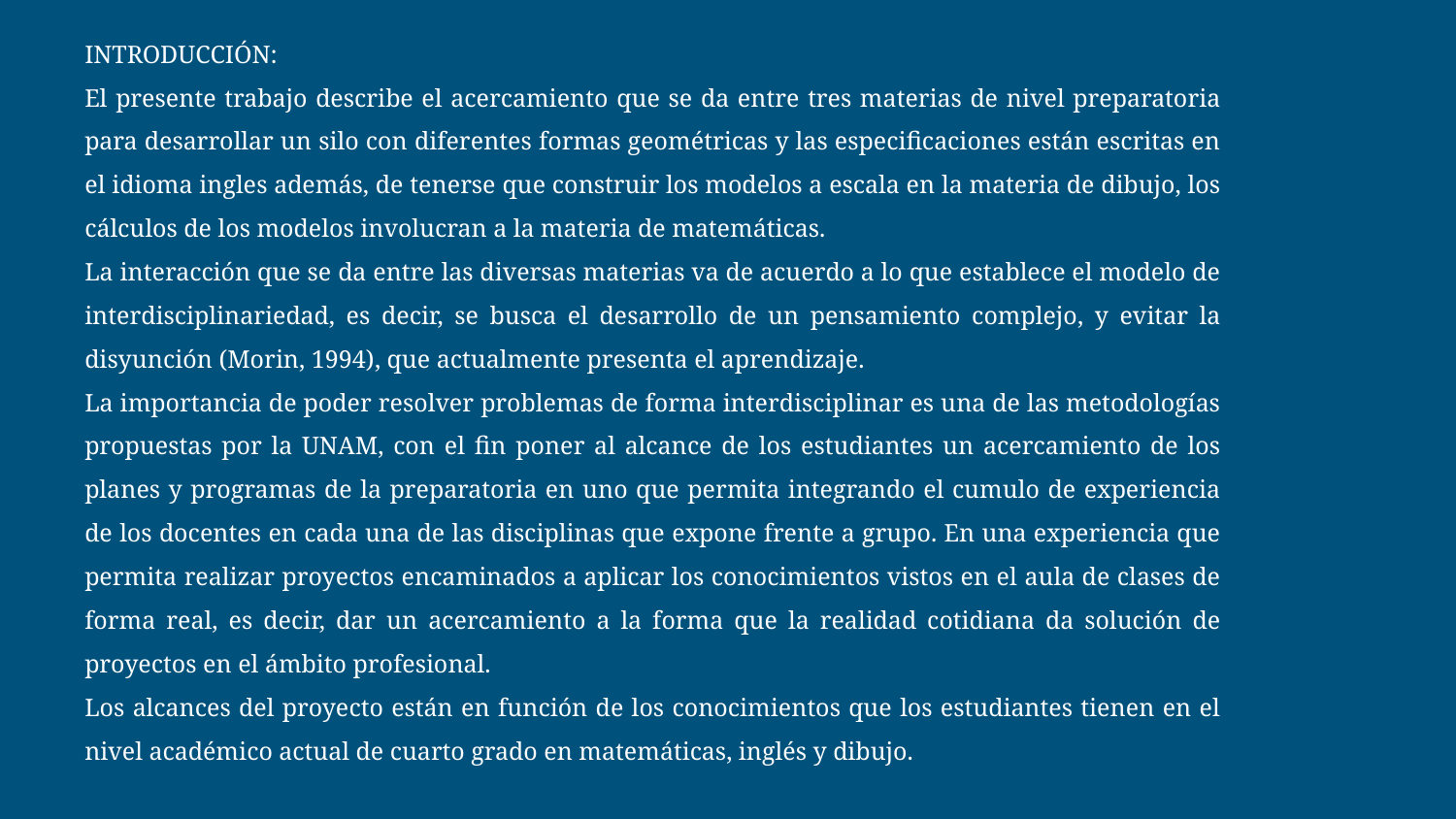

INTRODUCCIÓN:
El presente trabajo describe el acercamiento que se da entre tres materias de nivel preparatoria para desarrollar un silo con diferentes formas geométricas y las especificaciones están escritas en el idioma ingles además, de tenerse que construir los modelos a escala en la materia de dibujo, los cálculos de los modelos involucran a la materia de matemáticas.
La interacción que se da entre las diversas materias va de acuerdo a lo que establece el modelo de interdisciplinariedad, es decir, se busca el desarrollo de un pensamiento complejo, y evitar la disyunción (Morin, 1994), que actualmente presenta el aprendizaje.
La importancia de poder resolver problemas de forma interdisciplinar es una de las metodologías propuestas por la UNAM, con el fin poner al alcance de los estudiantes un acercamiento de los planes y programas de la preparatoria en uno que permita integrando el cumulo de experiencia de los docentes en cada una de las disciplinas que expone frente a grupo. En una experiencia que permita realizar proyectos encaminados a aplicar los conocimientos vistos en el aula de clases de forma real, es decir, dar un acercamiento a la forma que la realidad cotidiana da solución de proyectos en el ámbito profesional.
Los alcances del proyecto están en función de los conocimientos que los estudiantes tienen en el nivel académico actual de cuarto grado en matemáticas, inglés y dibujo.